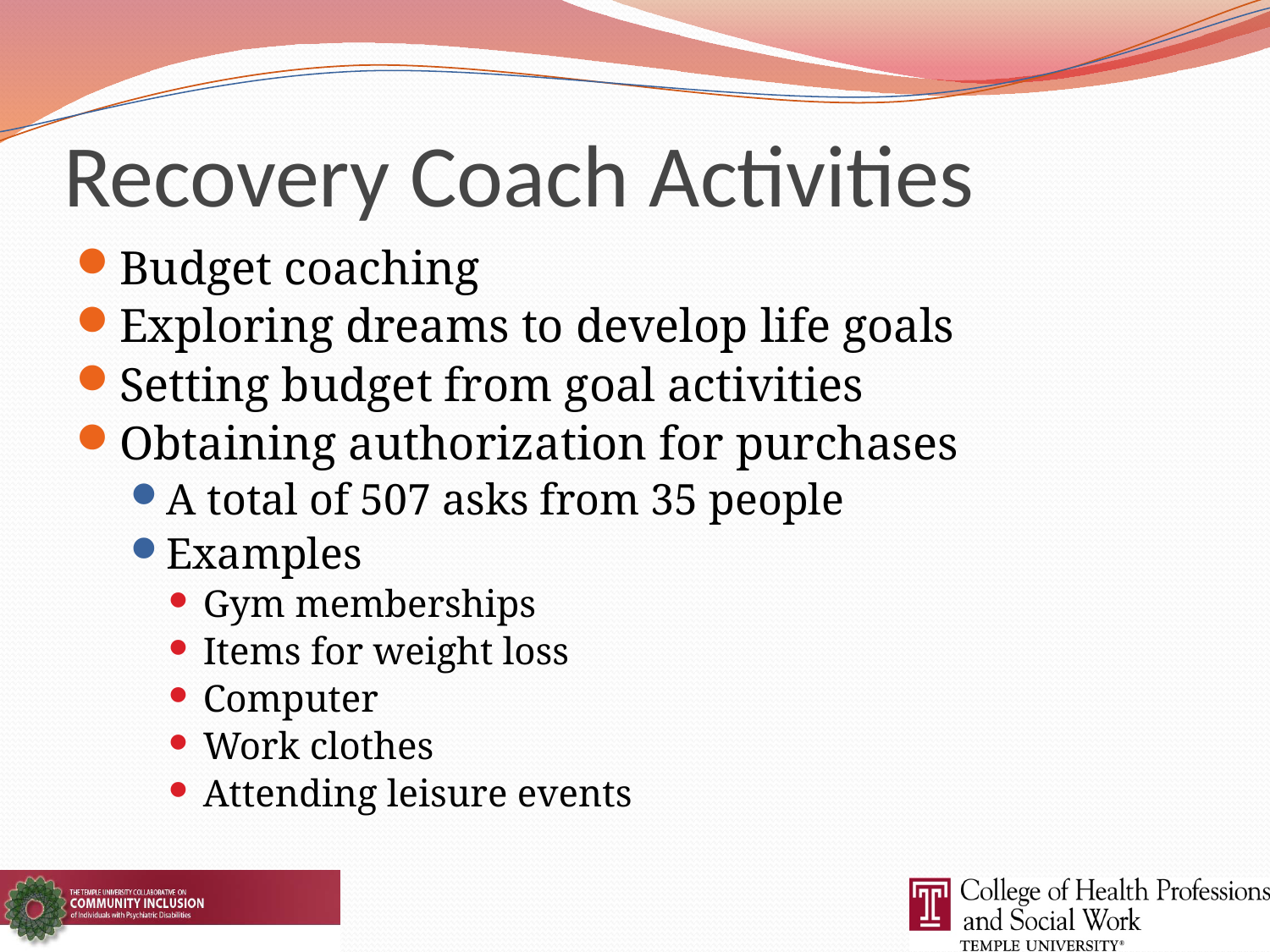

# Recovery Coach Activities
Budget coaching
Exploring dreams to develop life goals
Setting budget from goal activities
Obtaining authorization for purchases
A total of 507 asks from 35 people
Examples
Gym memberships
Items for weight loss
Computer
Work clothes
Attending leisure events